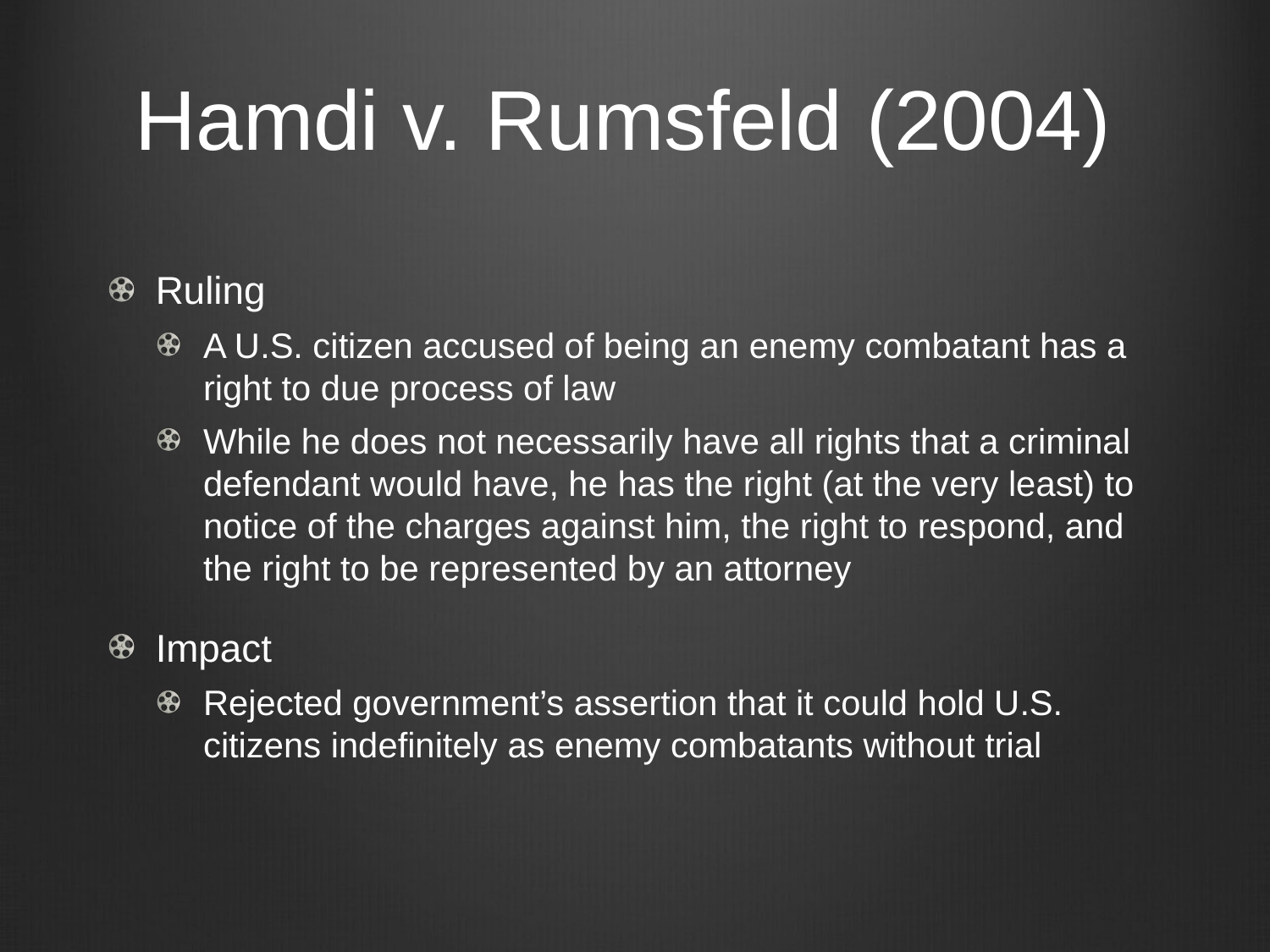

# Hamdi v. Rumsfeld (2004)
Ruling
A U.S. citizen accused of being an enemy combatant has a right to due process of law
While he does not necessarily have all rights that a criminal defendant would have, he has the right (at the very least) to notice of the charges against him, the right to respond, and the right to be represented by an attorney
Impact
Rejected government’s assertion that it could hold U.S. citizens indefinitely as enemy combatants without trial